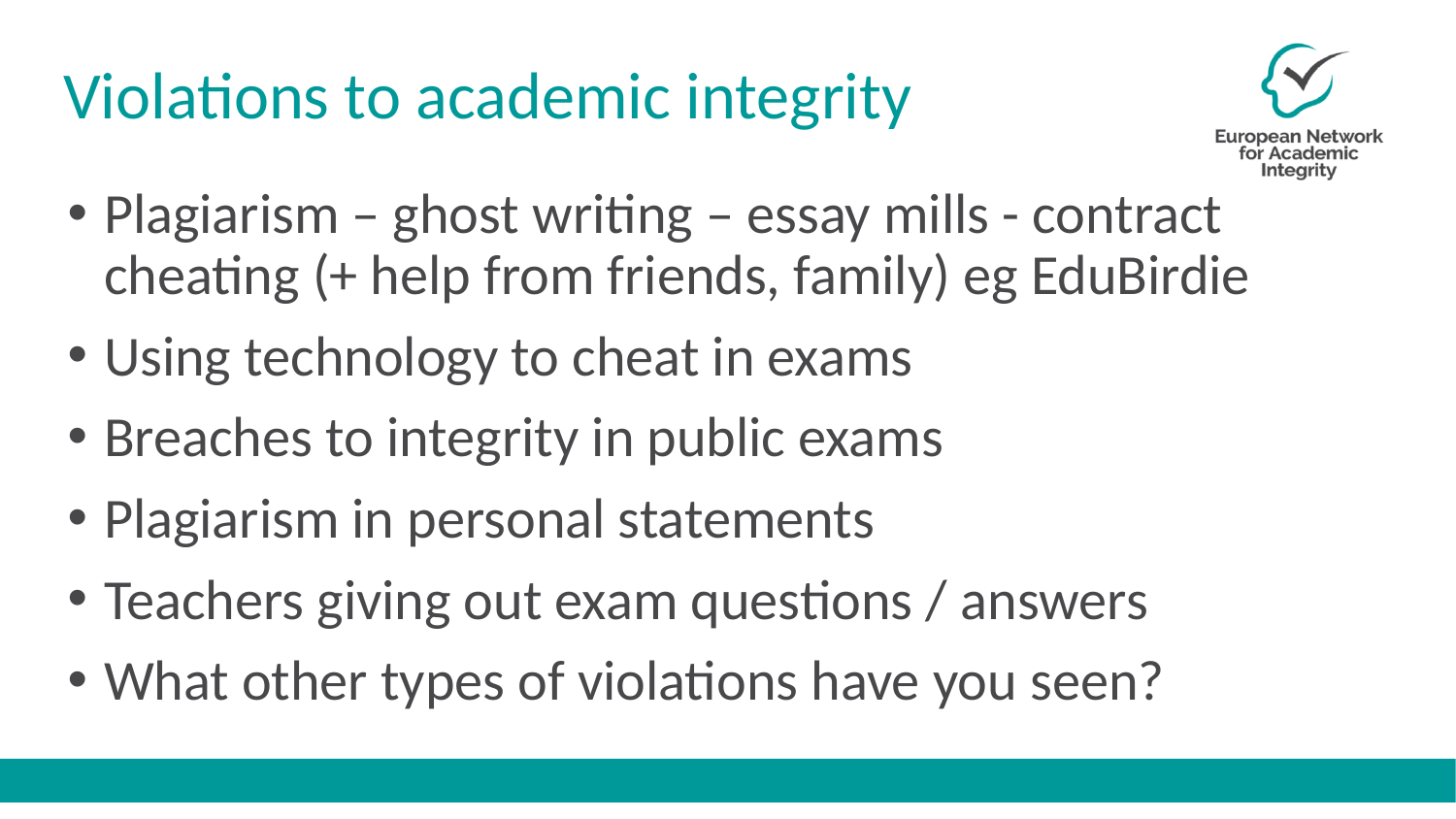

# Violations to academic integrity
Plagiarism – ghost writing – essay mills - contract cheating (+ help from friends, family) eg EduBirdie
Using technology to cheat in exams
Breaches to integrity in public exams
Plagiarism in personal statements
Teachers giving out exam questions / answers
What other types of violations have you seen?